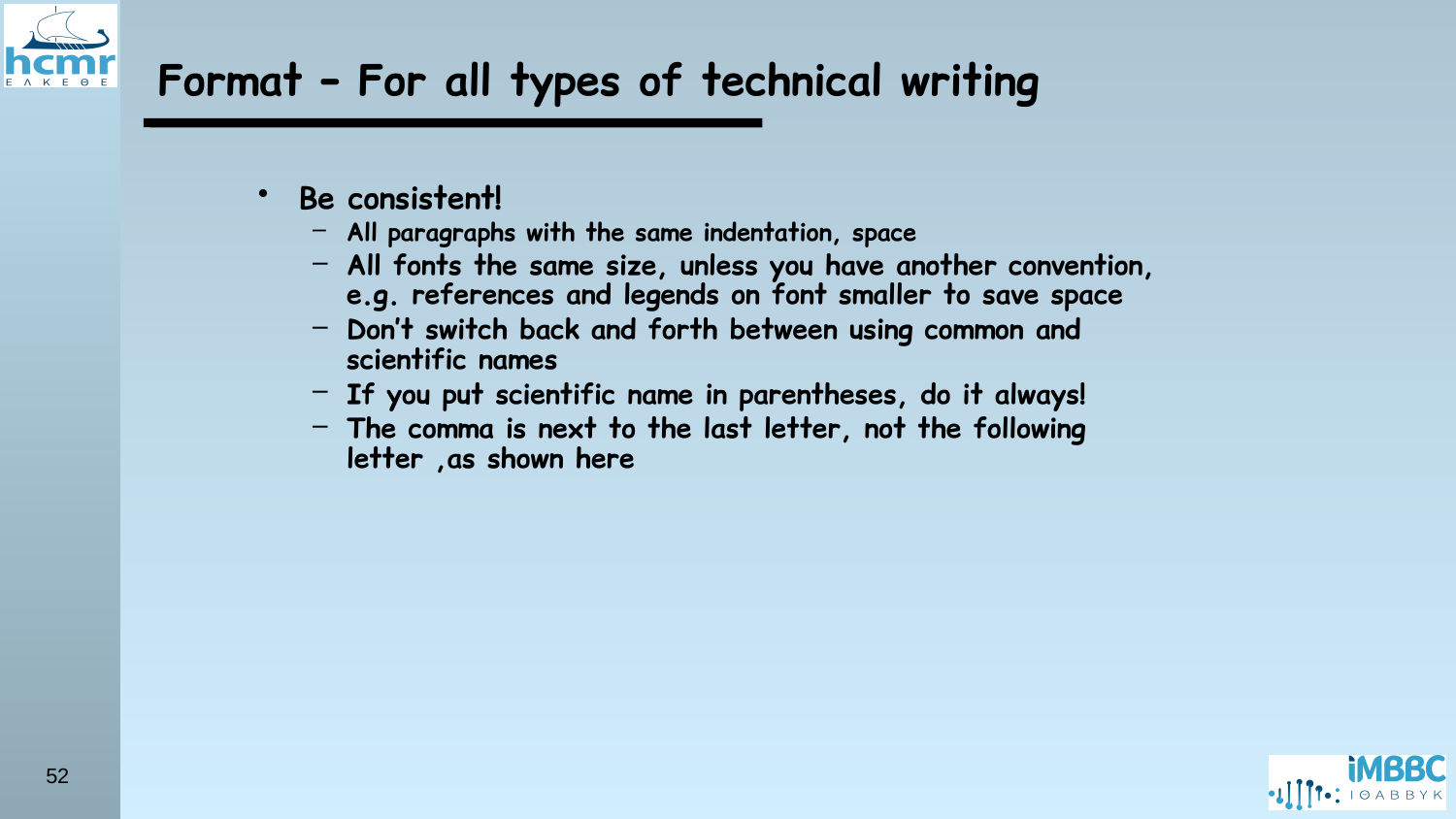

# Format – For all types of technical writing
Be consistent!
All paragraphs with the same indentation, space
All fonts the same size, unless you have another convention, e.g. references and legends on font smaller to save space
Don’t switch back and forth between using common and scientific names
If you put scientific name in parentheses, do it always!
The comma is next to the last letter, not the following letter ,as shown here
52